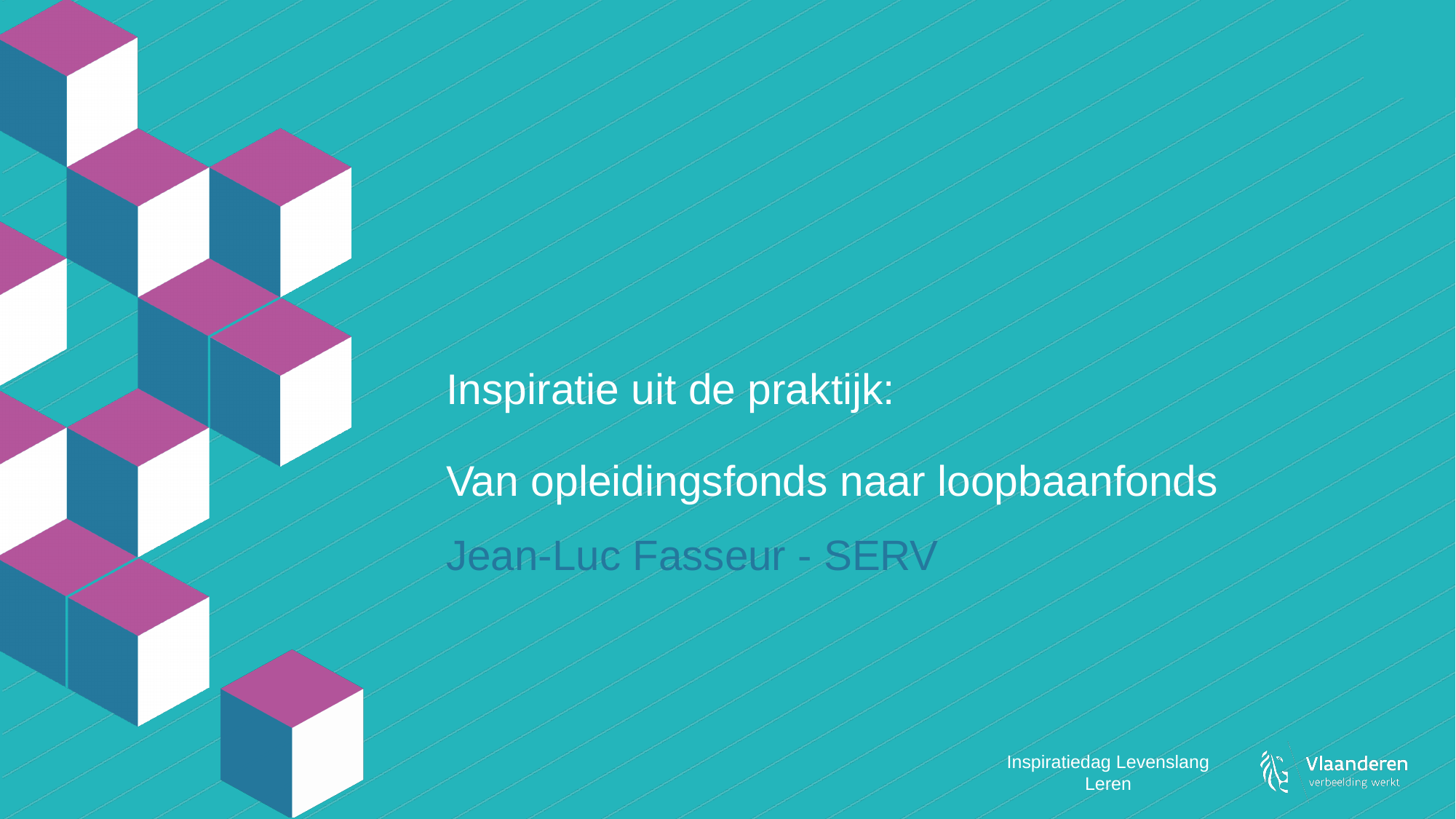

# Inspiratie uit de praktijk: Van opleidingsfonds naar loopbaanfonds
Jean-Luc Fasseur - SERV